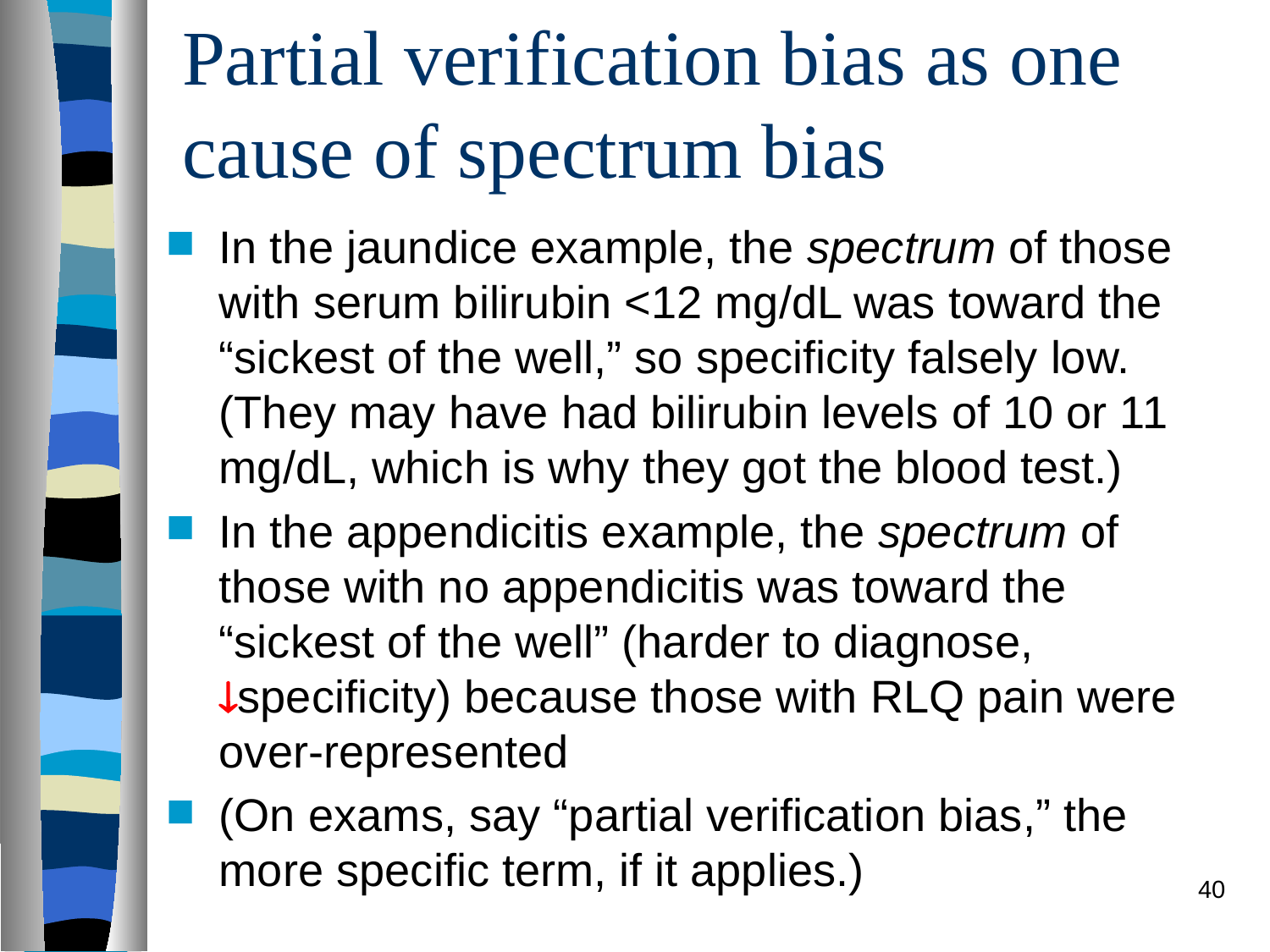

# Partial verification bias as one cause of spectrum bias
In the jaundice example, the spectrum of those with serum bilirubin <12 mg/dL was toward the “sickest of the well,” so specificity falsely low. (They may have had bilirubin levels of 10 or 11 mg/dL, which is why they got the blood test.)
In the appendicitis example, the spectrum of those with no appendicitis was toward the  “sickest of the well” (harder to diagnose, ↓specificity) because those with RLQ pain were over-represented
(On exams, say “partial verification bias,” the more specific term, if it applies.)
40